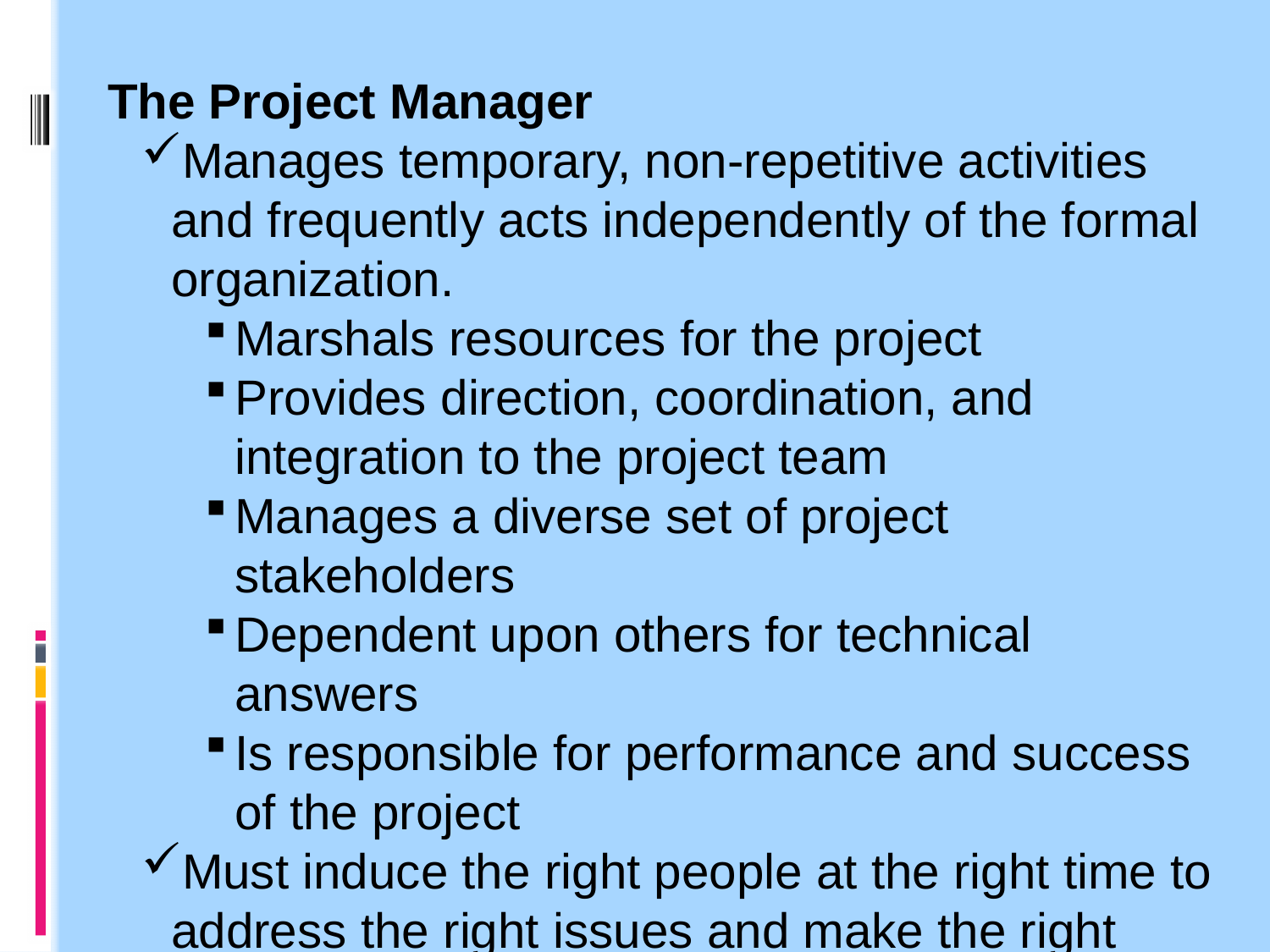

The Project Manager
Manages temporary, non-repetitive activities and frequently acts independently of the formal organization.
Marshals resources for the project
Provides direction, coordination, and integration to the project team
Manages a diverse set of project stakeholders
Dependent upon others for technical answers
Is responsible for performance and success of the project
Must induce the right people at the right time to address the right issues and make the right decisions.